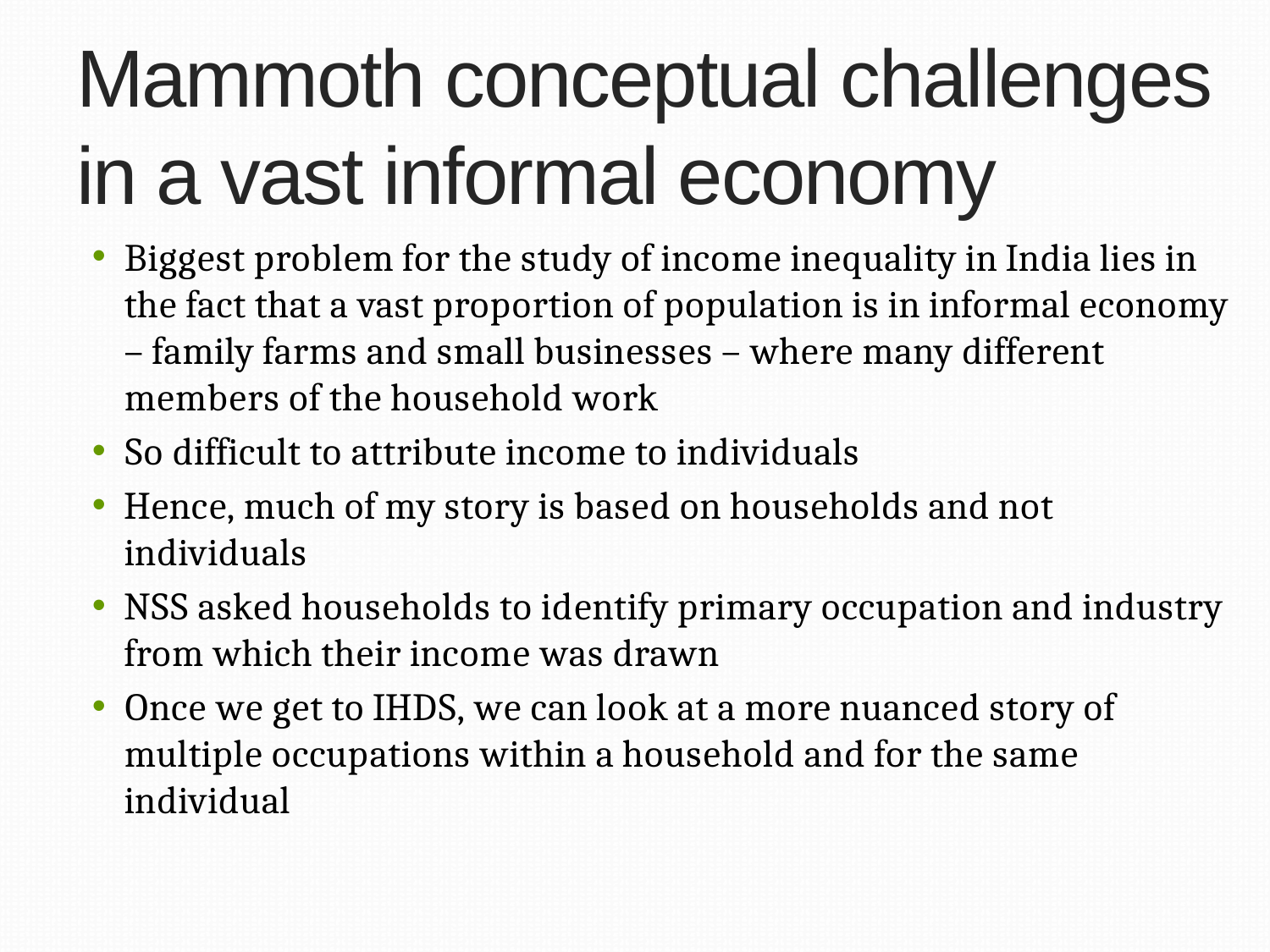

# Mammoth conceptual challenges in a vast informal economy
Biggest problem for the study of income inequality in India lies in the fact that a vast proportion of population is in informal economy – family farms and small businesses – where many different members of the household work
So difficult to attribute income to individuals
Hence, much of my story is based on households and not individuals
NSS asked households to identify primary occupation and industry from which their income was drawn
Once we get to IHDS, we can look at a more nuanced story of multiple occupations within a household and for the same individual